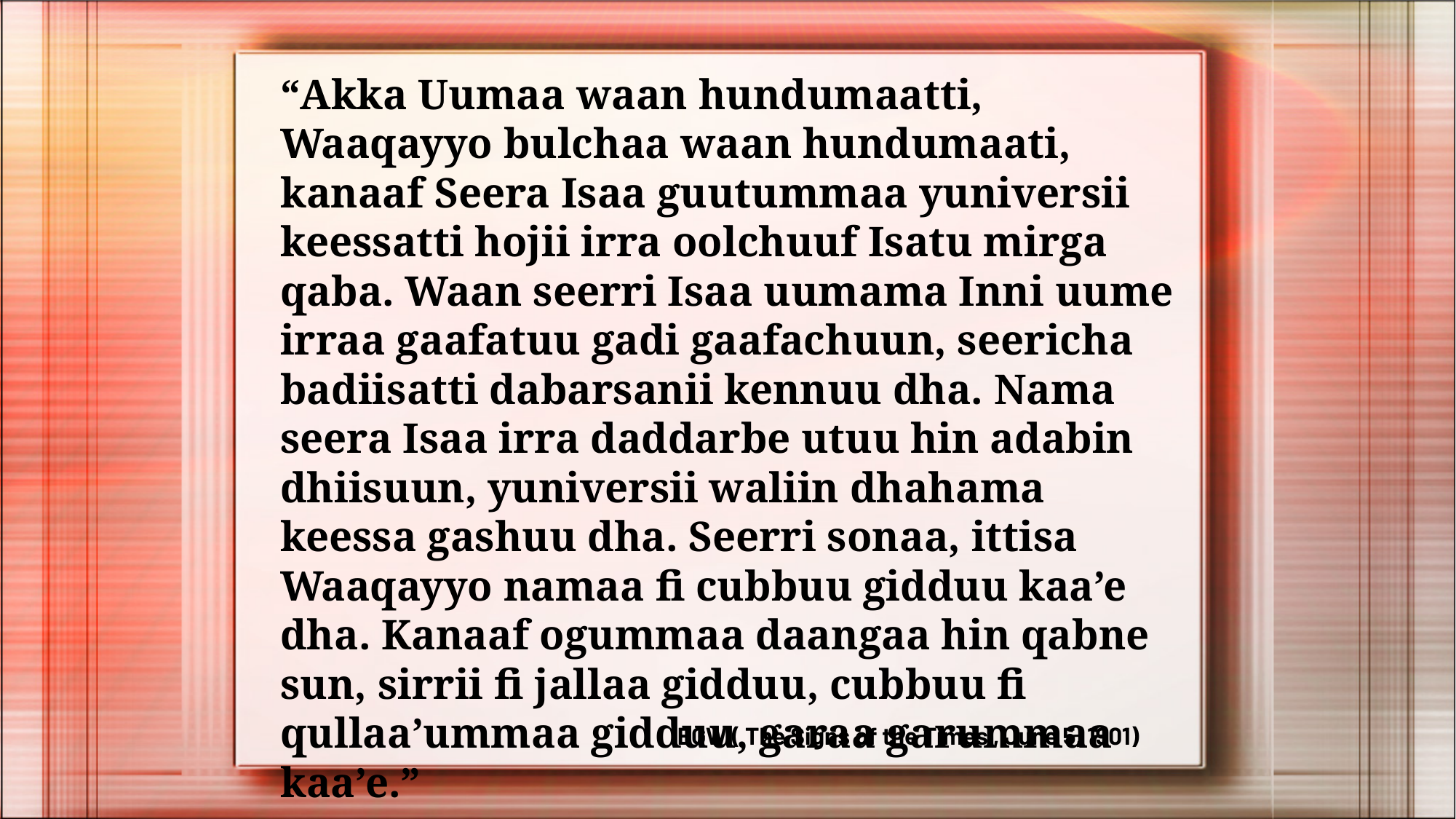

“Akka Uumaa waan hundumaatti, Waaqayyo bulchaa waan hundumaati, kanaaf Seera Isaa guutummaa yuniversii keessatti hojii irra oolchuuf Isatu mirga qaba. Waan seerri Isaa uumama Inni uume irraa gaafatuu gadi gaafachuun, seericha badiisatti dabarsanii kennuu dha. Nama seera Isaa irra daddarbe utuu hin adabin dhiisuun, yuniversii waliin dhahama keessa gashuu dha. Seerri sonaa, ittisa Waaqayyo namaa fi cubbuu gidduu kaa’e dha. Kanaaf ogummaa daangaa hin qabne sun, sirrii fi jallaa gidduu, cubbuu fi qullaa’ummaa gidduu, garaa garummaa kaa’e.”
EGW ( The Signs of the Times , June 5, 1901)